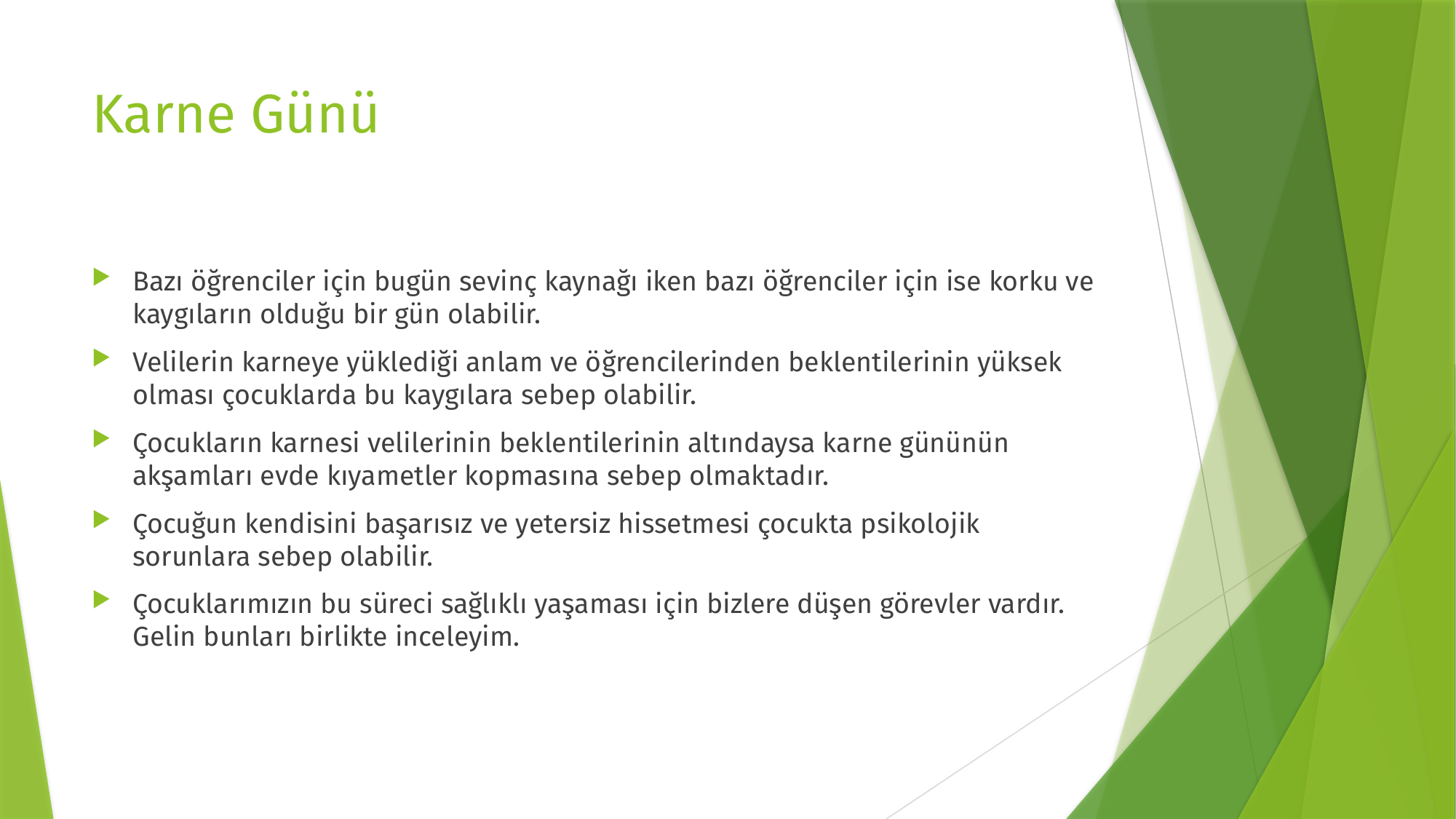

# Karne Günü
Bazı öğrenciler için bugün sevinç kaynağı iken bazı öğrenciler için ise korku ve kaygıların olduğu bir gün olabilir.
Velilerin karneye yüklediği anlam ve öğrencilerinden beklentilerinin yüksek olması çocuklarda bu kaygılara sebep olabilir.
Çocukların karnesi velilerinin beklentilerinin altındaysa karne gününün akşamları evde kıyametler kopmasına sebep olmaktadır.
Çocuğun kendisini başarısız ve yetersiz hissetmesi çocukta psikolojik sorunlara sebep olabilir.
Çocuklarımızın bu süreci sağlıklı yaşaması için bizlere düşen görevler vardır. Gelin bunları birlikte inceleyim.